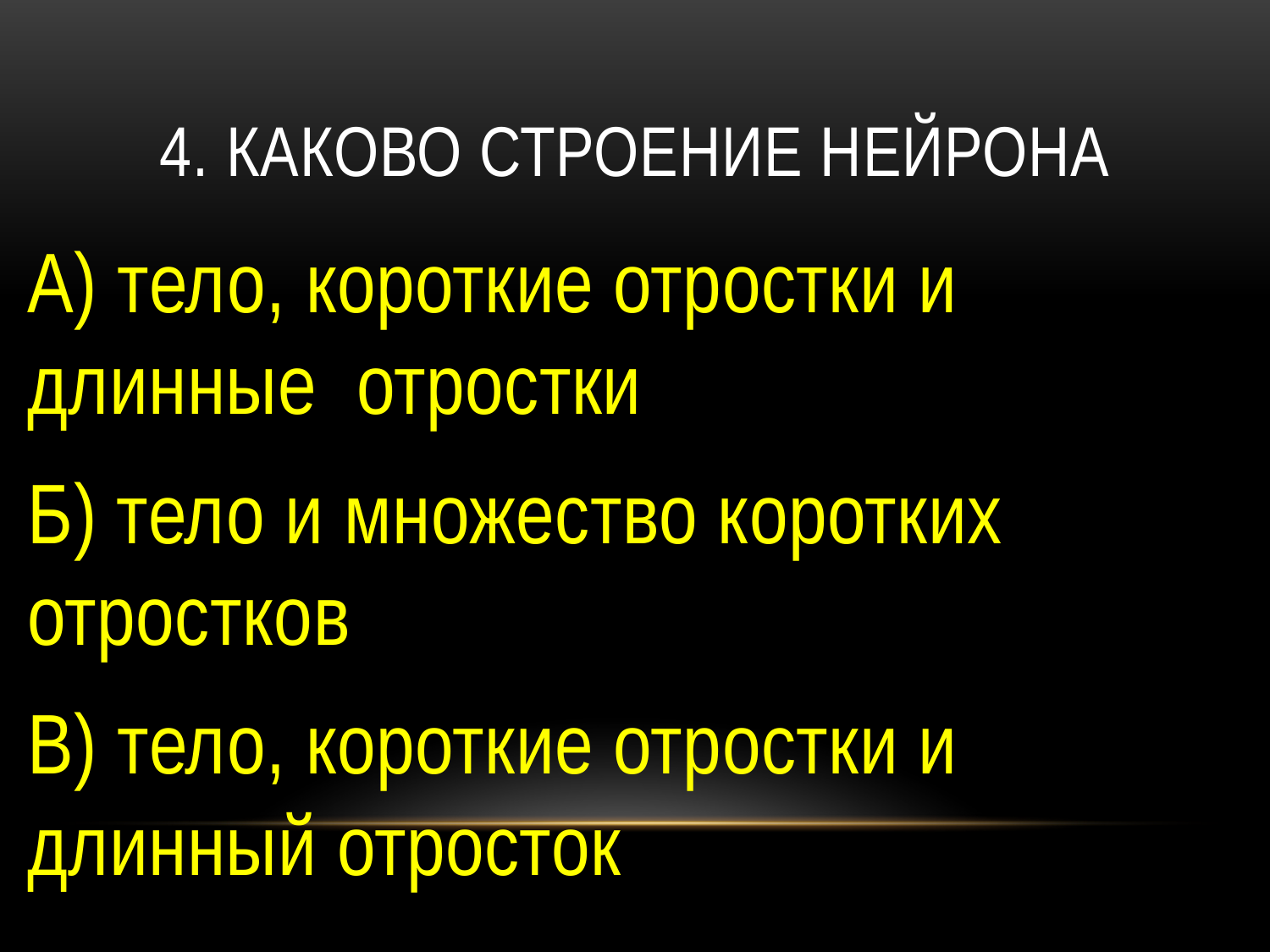

# 4. Каково строение нейрона
А) тело, короткие отростки и длинные  отростки
Б) тело и множество коротких отростков
В) тело, короткие отростки и длинный отросток